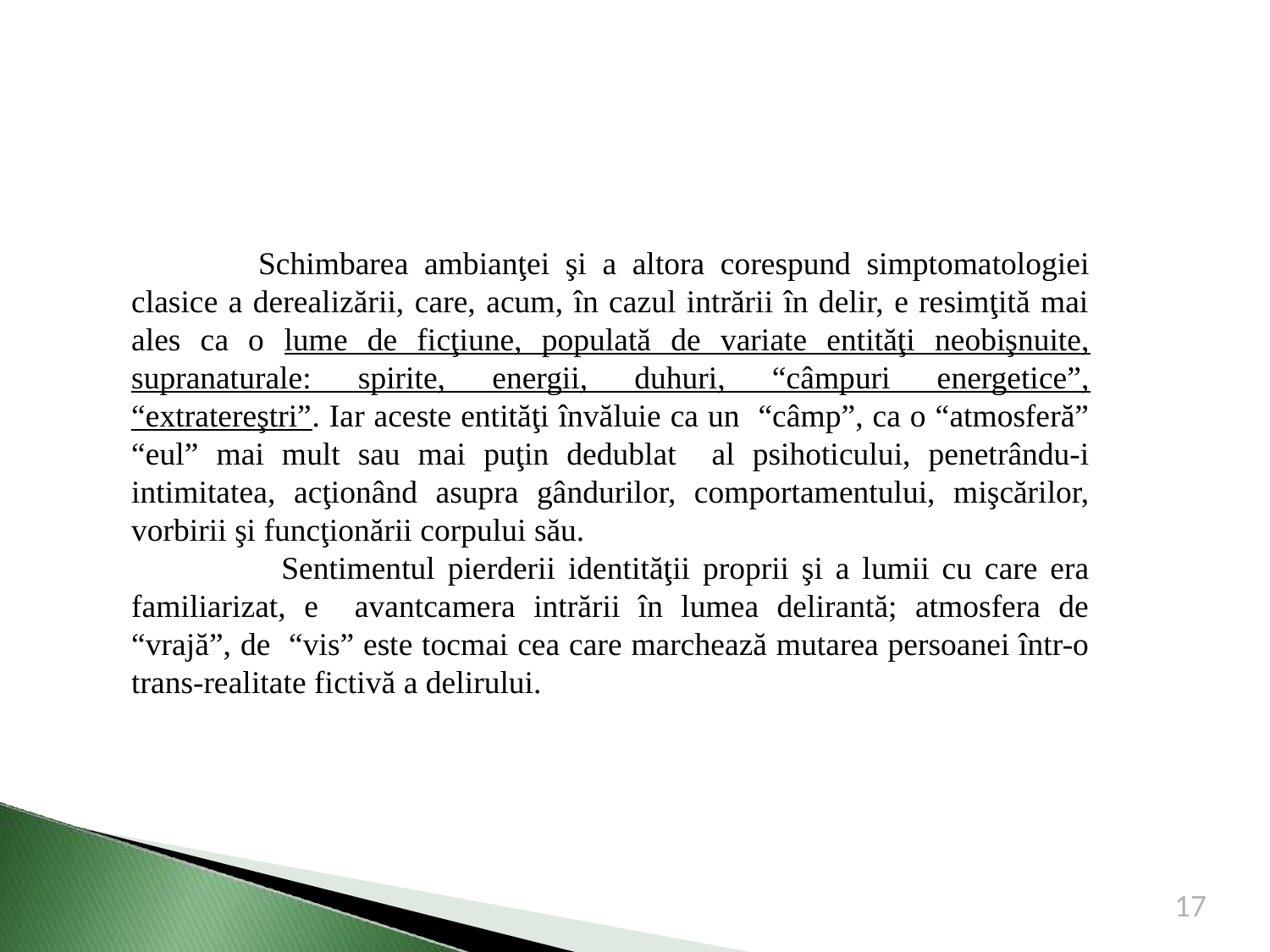

Schimbarea ambianţei şi a altora corespund simptomatologiei clasice a derealizării, care, acum, în cazul intrării în delir, e resimţită mai ales ca o lume de ficţiune, populată de variate entităţi neobişnuite, supranaturale: spirite, energii, duhuri, “câmpuri energetice”, “extratereştri”. Iar aceste entităţi învăluie ca un  “câmp”, ca o “atmosferă” “eul” mai mult sau mai puţin dedublat  al psihoticului, penetrându-i intimitatea, acţionând asupra gândurilor, comportamentului, mişcărilor, vorbirii şi funcţionării corpului său.
     	Sentimentul pierderii identităţii proprii şi a lumii cu care era familiarizat, e  avantcamera intrării în lumea delirantă; atmosfera de “vrajă”, de  “vis” este tocmai cea care marchează mutarea persoanei într-o trans-realitate fictivă a delirului.

17